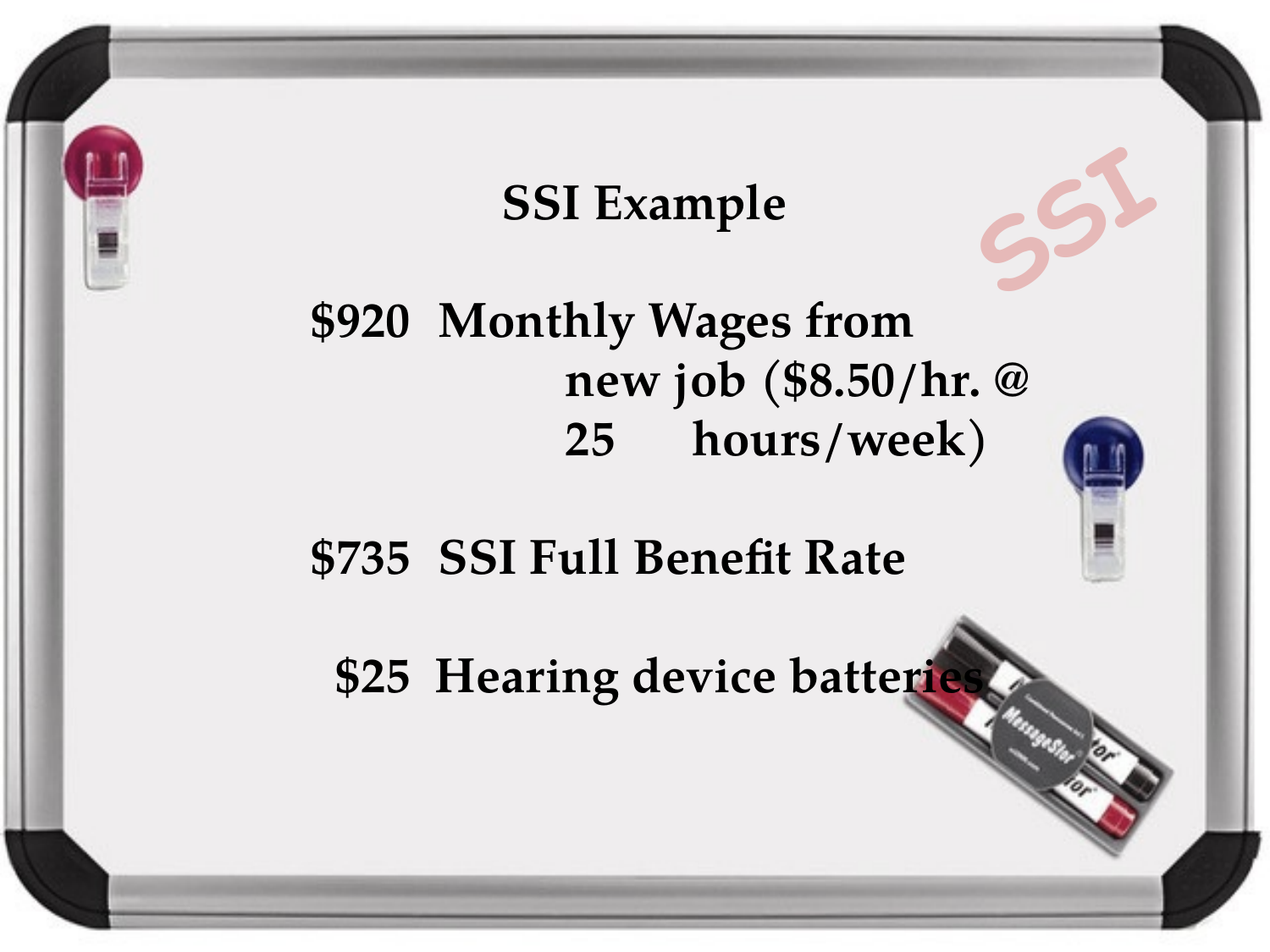

SSI Example

		$920  	Monthly Wages from
				new job ($8.50/hr. @
				25 	hours/week)

		$735	SSI Full Benefit Rate

	  	  $25  Hearing device batteries

	SSI